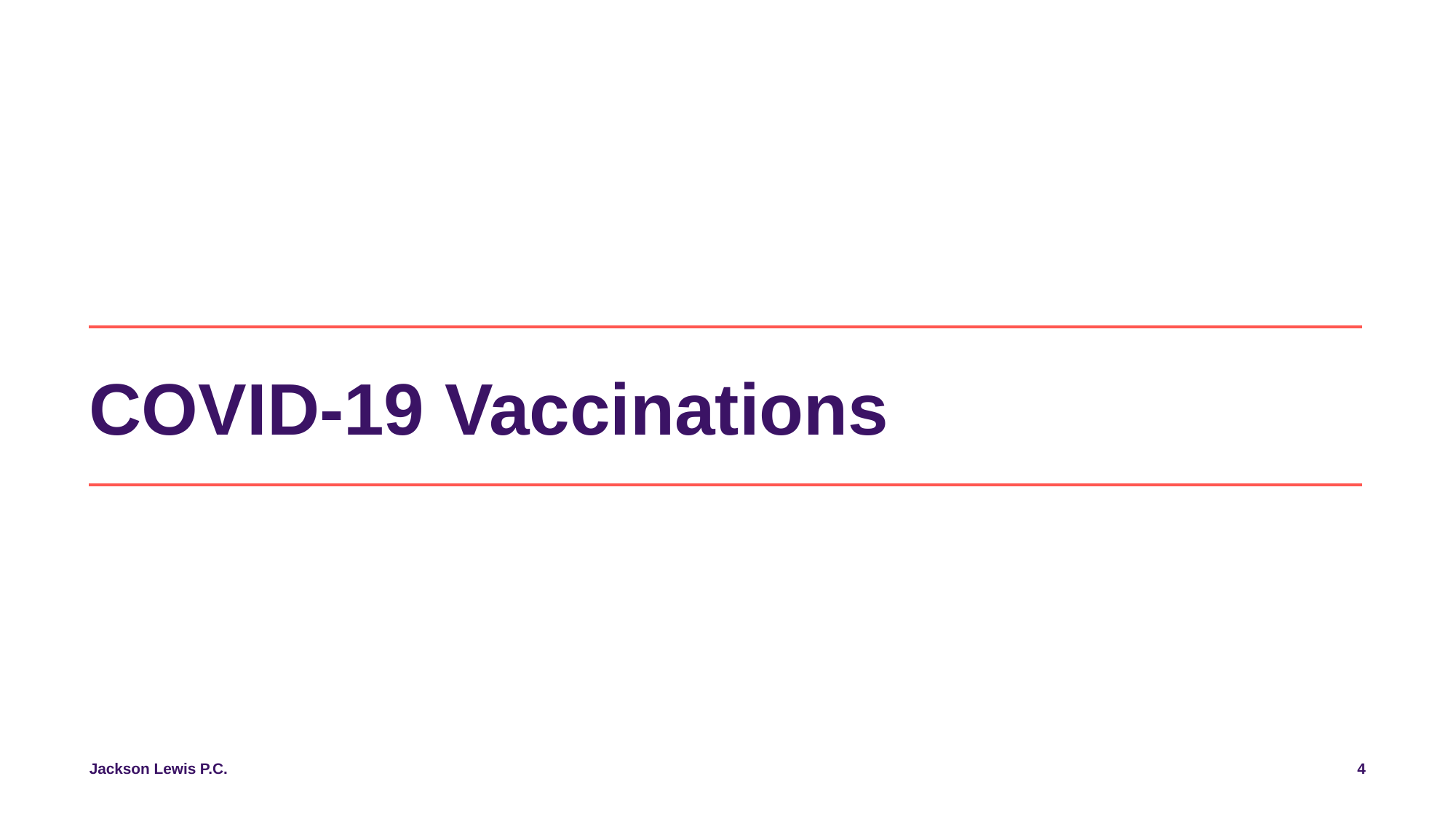

# COVID-19 Vaccinations
4
Jackson Lewis P.C.